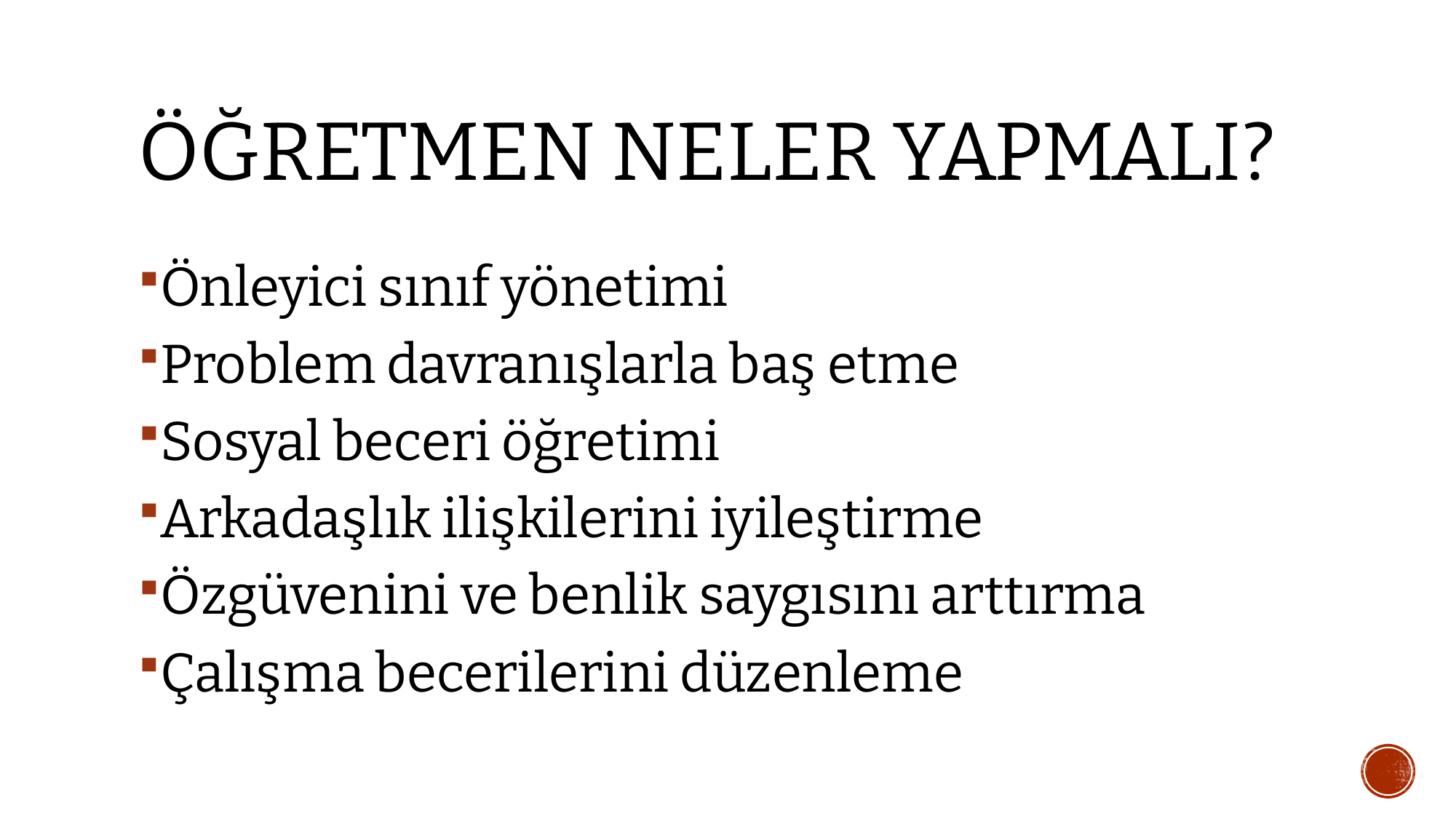

# Öğretmen neler yapmalı?
Önleyici sınıf yönetimi
Problem davranışlarla baş etme
Sosyal beceri öğretimi
Arkadaşlık ilişkilerini iyileştirme
Özgüvenini ve benlik saygısını arttırma
Çalışma becerilerini düzenleme